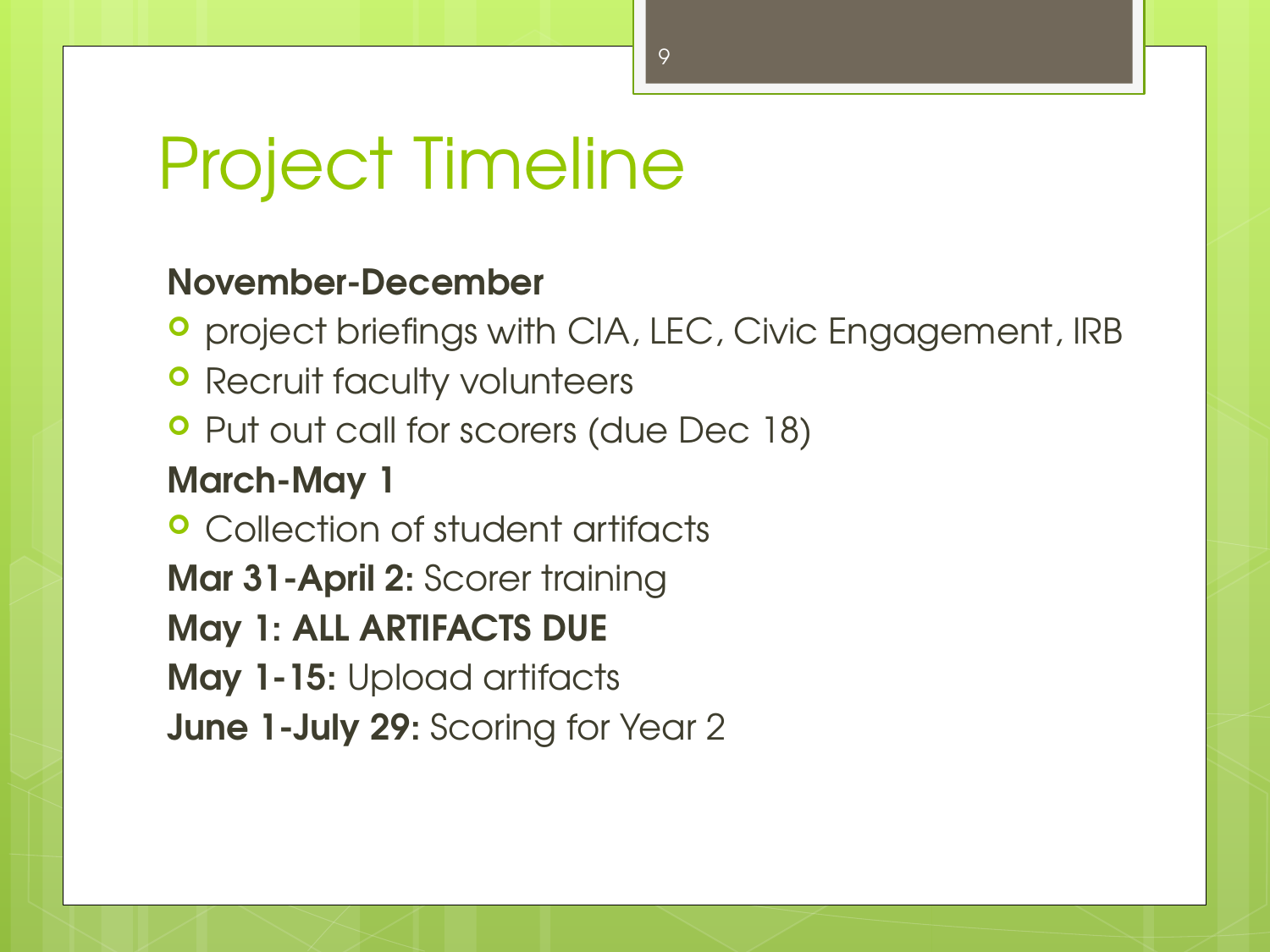

9
# Project Timeline
November-December
project briefings with CIA, LEC, Civic Engagement, IRB
Recruit faculty volunteers
Put out call for scorers (due Dec 18)
March-May 1
Collection of student artifacts
Mar 31-April 2: Scorer training
May 1: ALL ARTIFACTS DUE
May 1-15: Upload artifacts
June 1-July 29: Scoring for Year 2